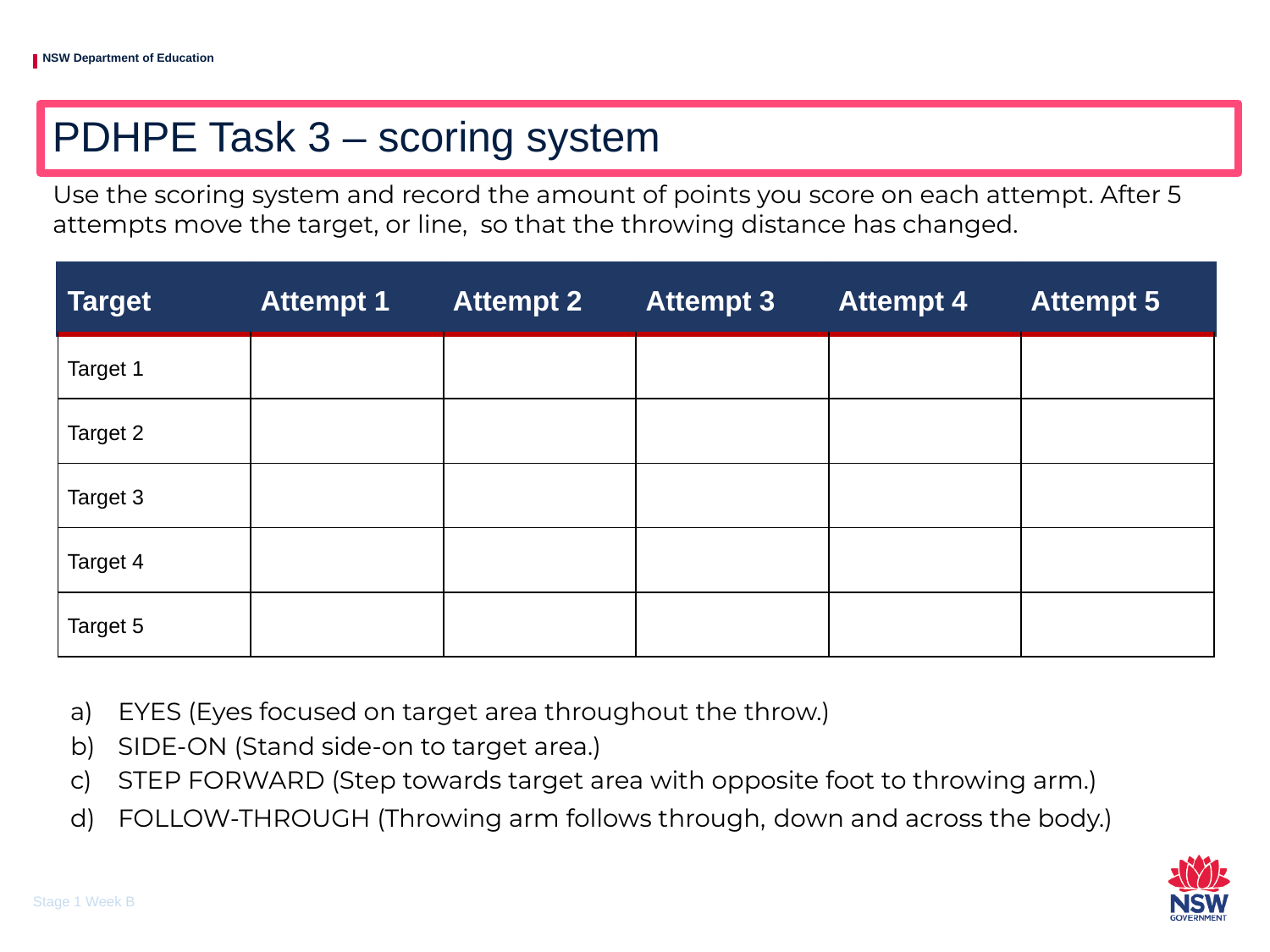

# PDHPE Task 3 – scoring system
Use the scoring system and record the amount of points you score on each attempt. After 5 attempts move the target, or line,  so that the throwing distance has changed.
| Target | Attempt 1 | Attempt 2 | Attempt 3 | Attempt 4 | Attempt 5 |
| --- | --- | --- | --- | --- | --- |
| Target 1 |  |  |  |  |  |
| Target 2 |  |  |  |  |  |
| Target 3 |  |  |  |  |  |
| Target 4 |  |  |  |  |  |
| Target 5 |  |  |  |  |  |
EYES (Eyes focused on target area throughout the throw.)
SIDE-ON (Stand side-on to target area.)
STEP FORWARD (Step towards target area with opposite foot to throwing arm.)
FOLLOW-THROUGH (Throwing arm follows through, down and across the body.)
Stage 1 Week B